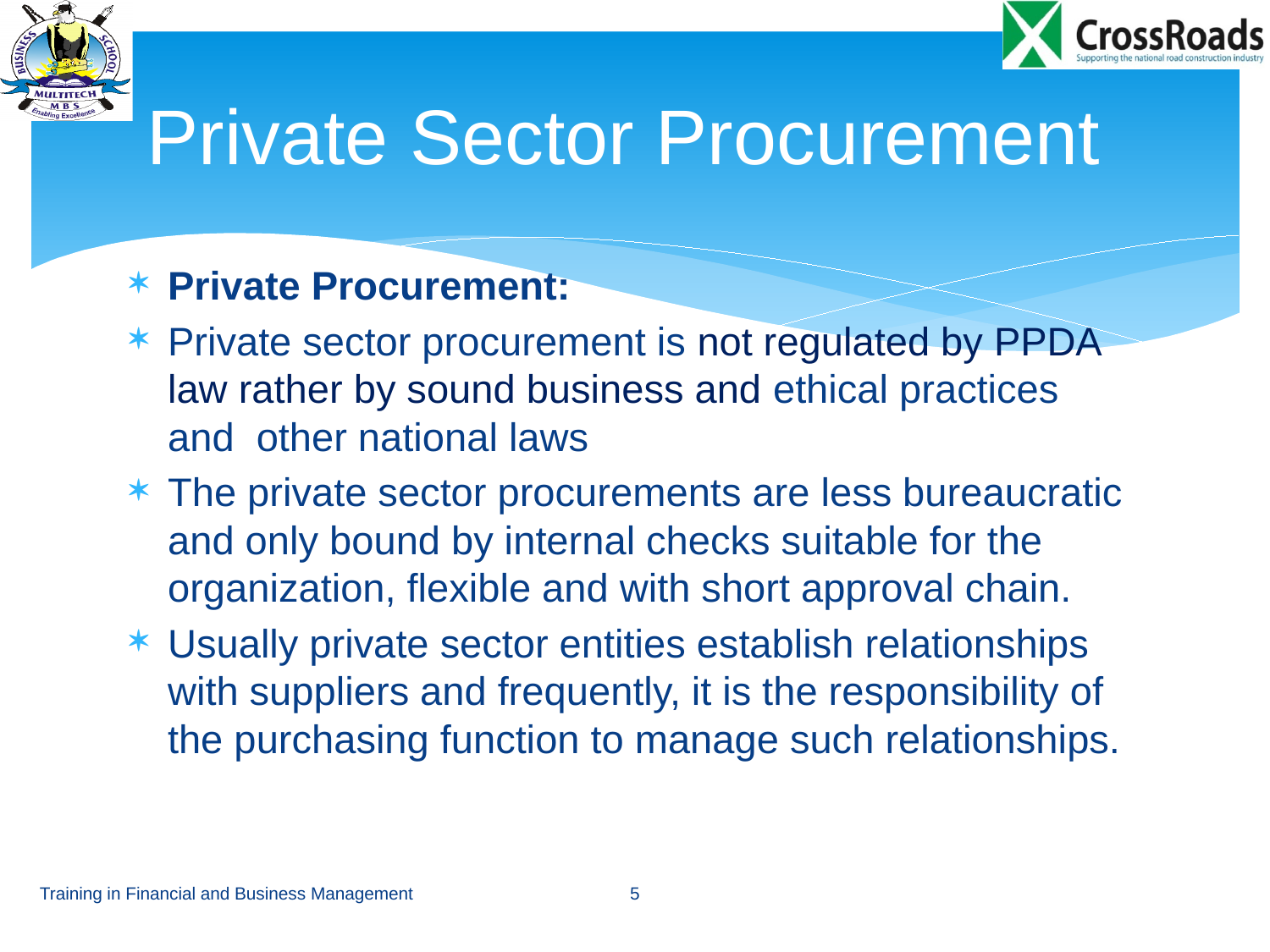

# Private Sector Procurement
Private Procurement:
Private sector procurement is not regulated by PPDA law rather by sound business and ethical practices and  other national laws
The private sector procurements are less bureaucratic and only bound by internal checks suitable for the organization, flexible and with short approval chain.
Usually private sector entities establish relationships with suppliers and frequently, it is the responsibility of the purchasing function to manage such relationships.

Training in Financial and Business Management
5